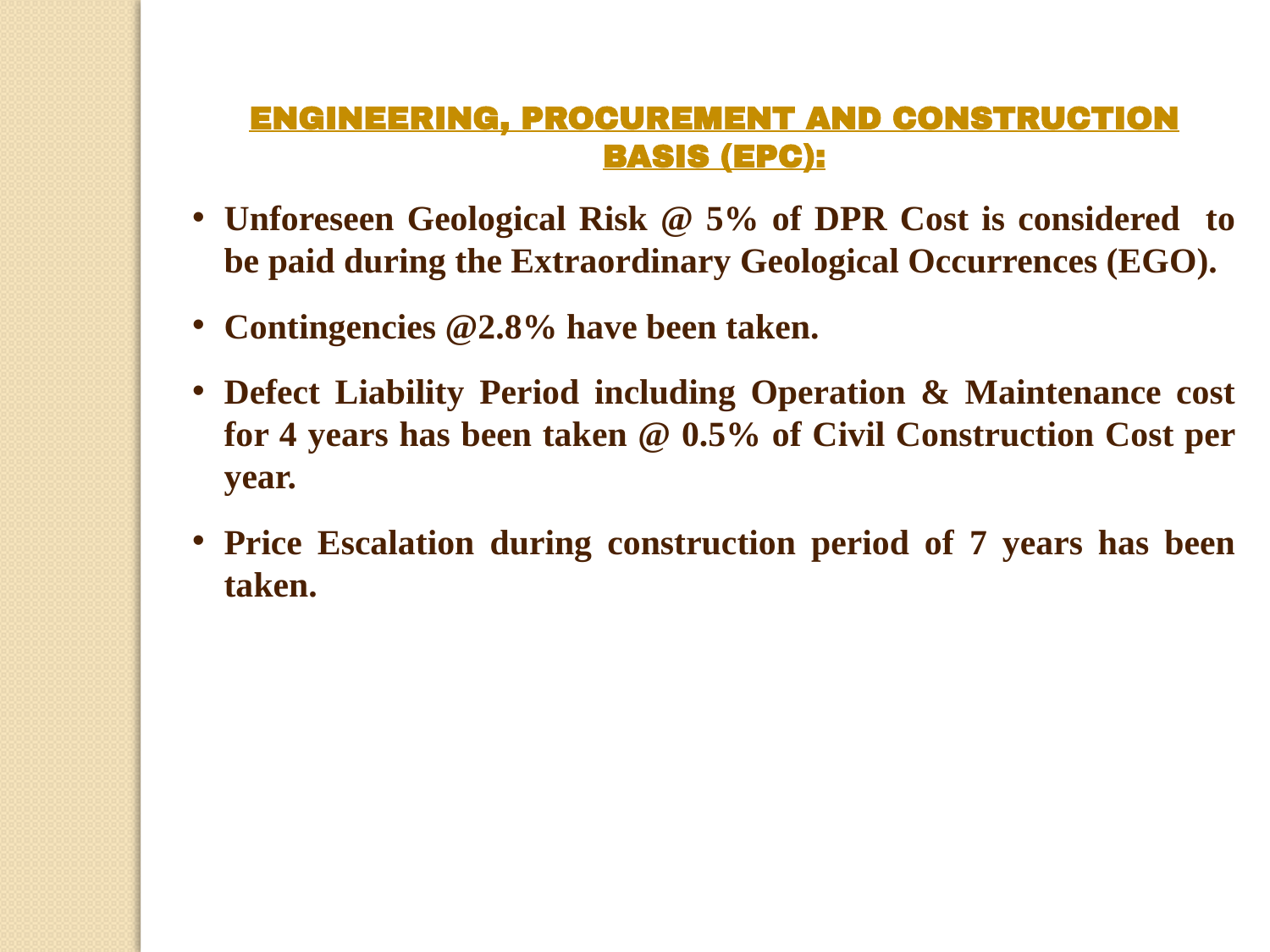

ENGINEERING, PROCUREMENT AND CONSTRUCTION BASIS (EPC):

Unforeseen Geological Risk @ 5% of DPR Cost is considered  to be paid during the Extraordinary Geological Occurrences (EGO).

Contingencies @2.8% have been taken.

Defect Liability Period including Operation & Maintenance cost for 4 years has been taken @ 0.5% of Civil Construction Cost per year.

Price Escalation during construction period of 7 years has been taken.